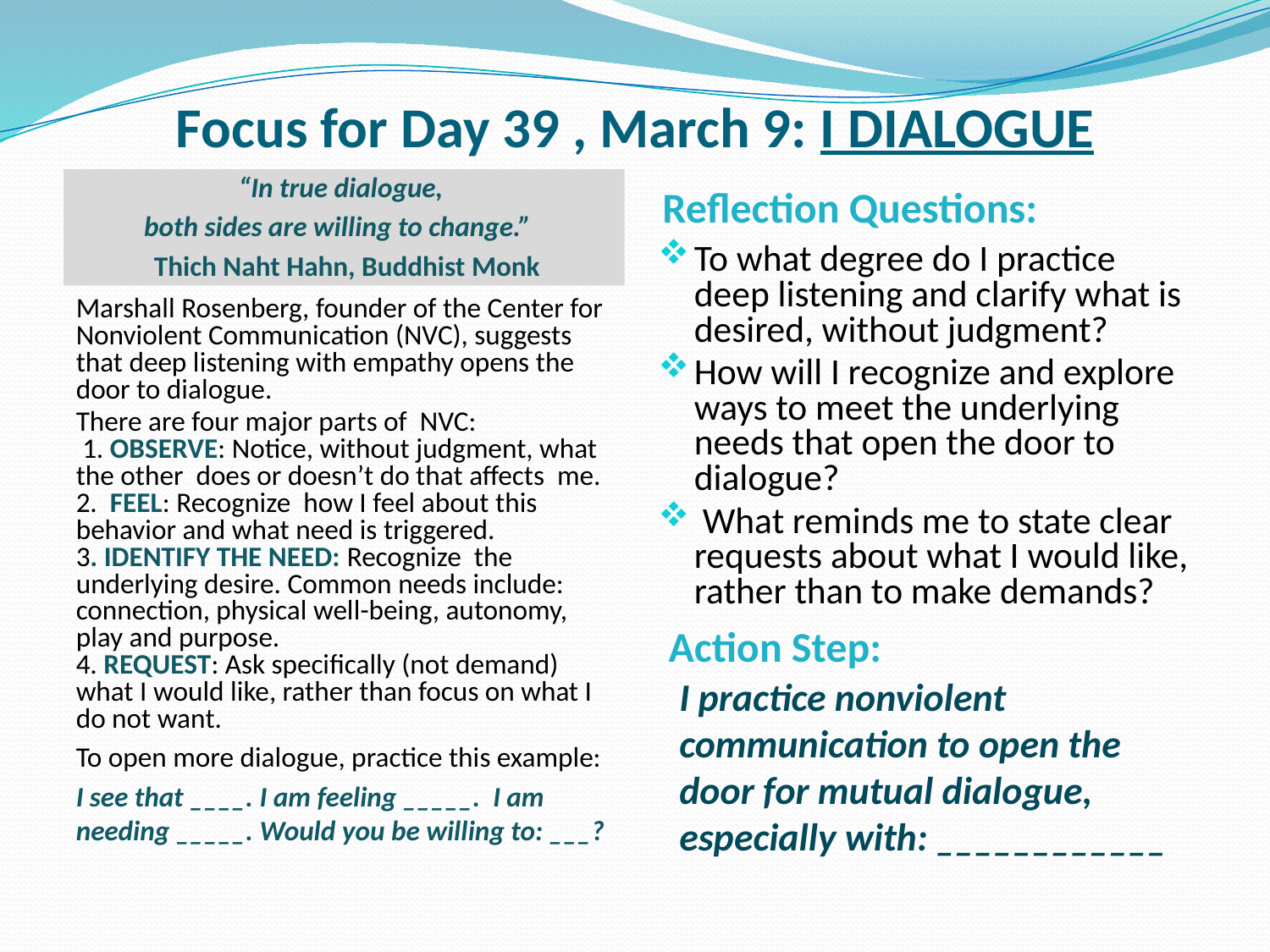

# Focus for Day 39 , March 9: I DIALOGUE
“In true dialogue,
both sides are willing to change.”
 Thich Naht Hahn, Buddhist Monk

Reflection Questions:

To what degree do I practice deep listening and clarify what is desired, without judgment?
How will I recognize and explore ways to meet the underlying needs that open the door to dialogue?
 What reminds me to state clear requests about what I would like, rather than to make demands?

Marshall Rosenberg, founder of the Center for Nonviolent Communication (NVC), suggests that deep listening with empathy opens the door to dialogue.
There are four major parts of  NVC:
 1. OBSERVE: Notice, without judgment, what the other  does or doesn’t do that affects  me.
2.  FEEL: Recognize  how I feel about this behavior and what need is triggered.
3. IDENTIFY THE NEED: Recognize  the underlying desire. Common needs include: connection, physical well-being, autonomy, play and purpose.
4. REQUEST: Ask specifically (not demand) what I would like, rather than focus on what I do not want.
To open more dialogue, practice this example:
I see that ____. I am feeling _____.  I am needing _____. Would you be willing to: ___?
Action Step:

I practice nonviolent communication to open the door for mutual dialogue, especially with: ____________